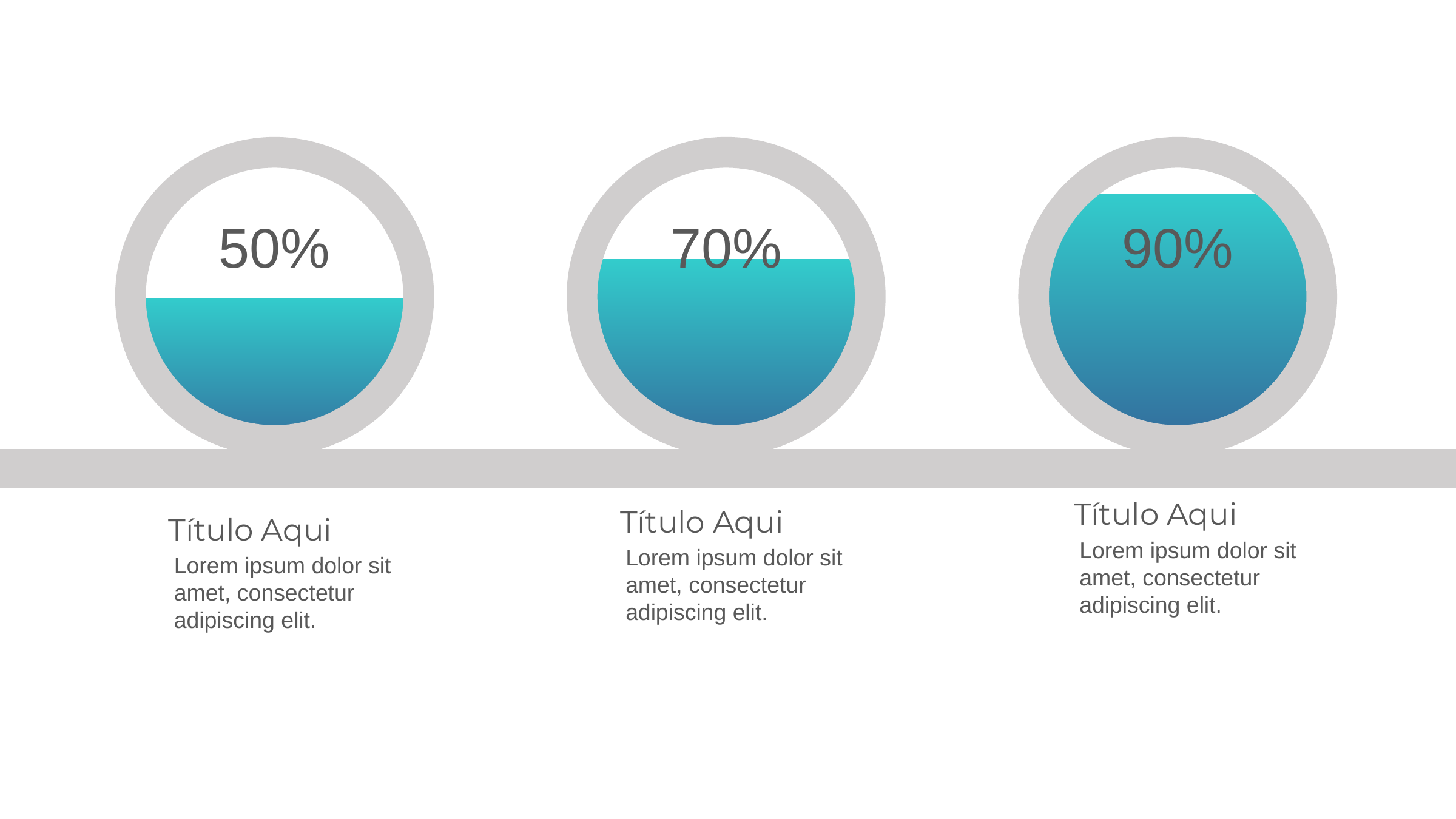

50%
70%
90%

Título Aqui
Título Aqui
Título Aqui
Lorem ipsum dolor sit amet, consectetur adipiscing elit.
Lorem ipsum dolor sit amet, consectetur adipiscing elit.
Lorem ipsum dolor sit amet, consectetur adipiscing elit.